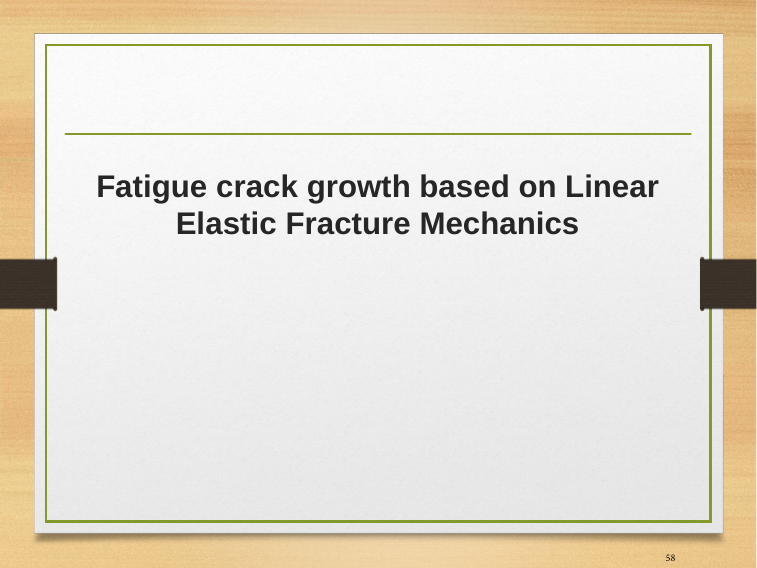

Fatigue crack growth based on Linear Elastic Fracture Mechanics
58